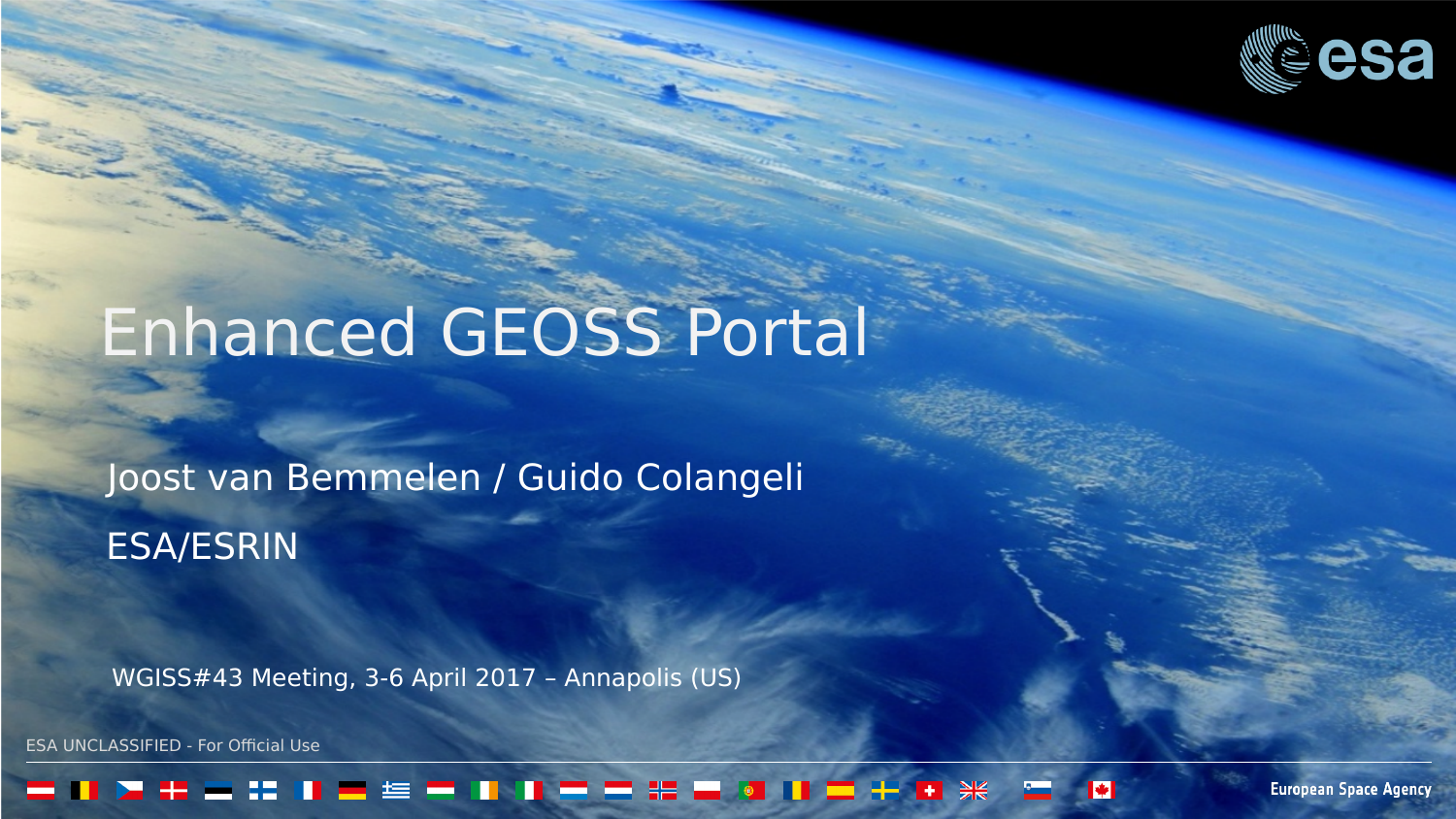

Enhanced GEOSS Portal
Joost van Bemmelen / Guido Colangeli
ESA/ESRIN
WGISS#43 Meeting, 3-6 April 2017 – Annapolis (US)